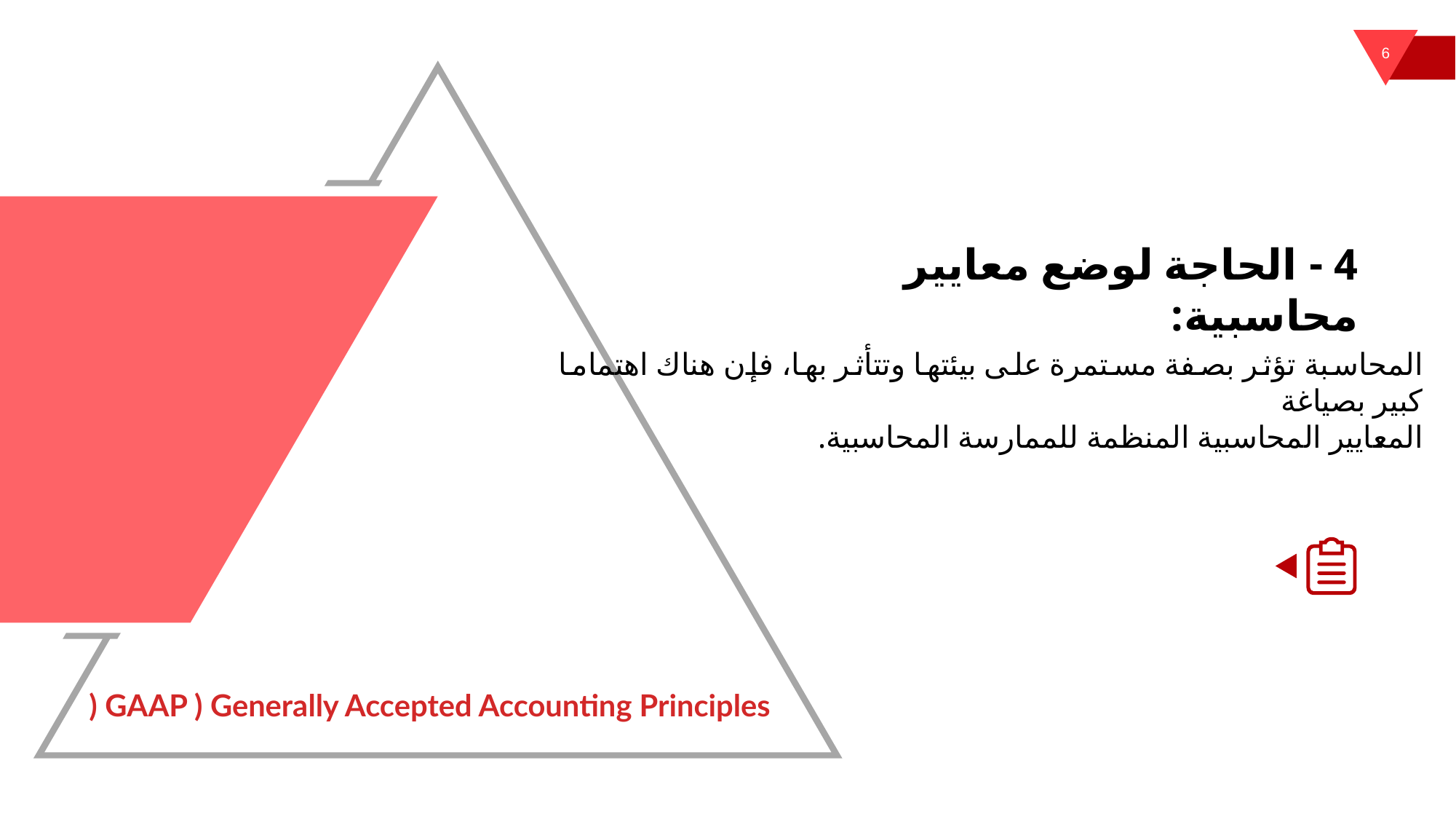

4 - الحاجة لوضع معايير محاسبية:
المحاسبة تؤثر بصفة مستمرة على بيئتها وتتأثر بها، فإن هناك اهتماما كبير بصياغة
المعايير المحاسبية المنظمة للممارسة المحاسبية.

) GAAP ) Generally Accepted Accounting Principles